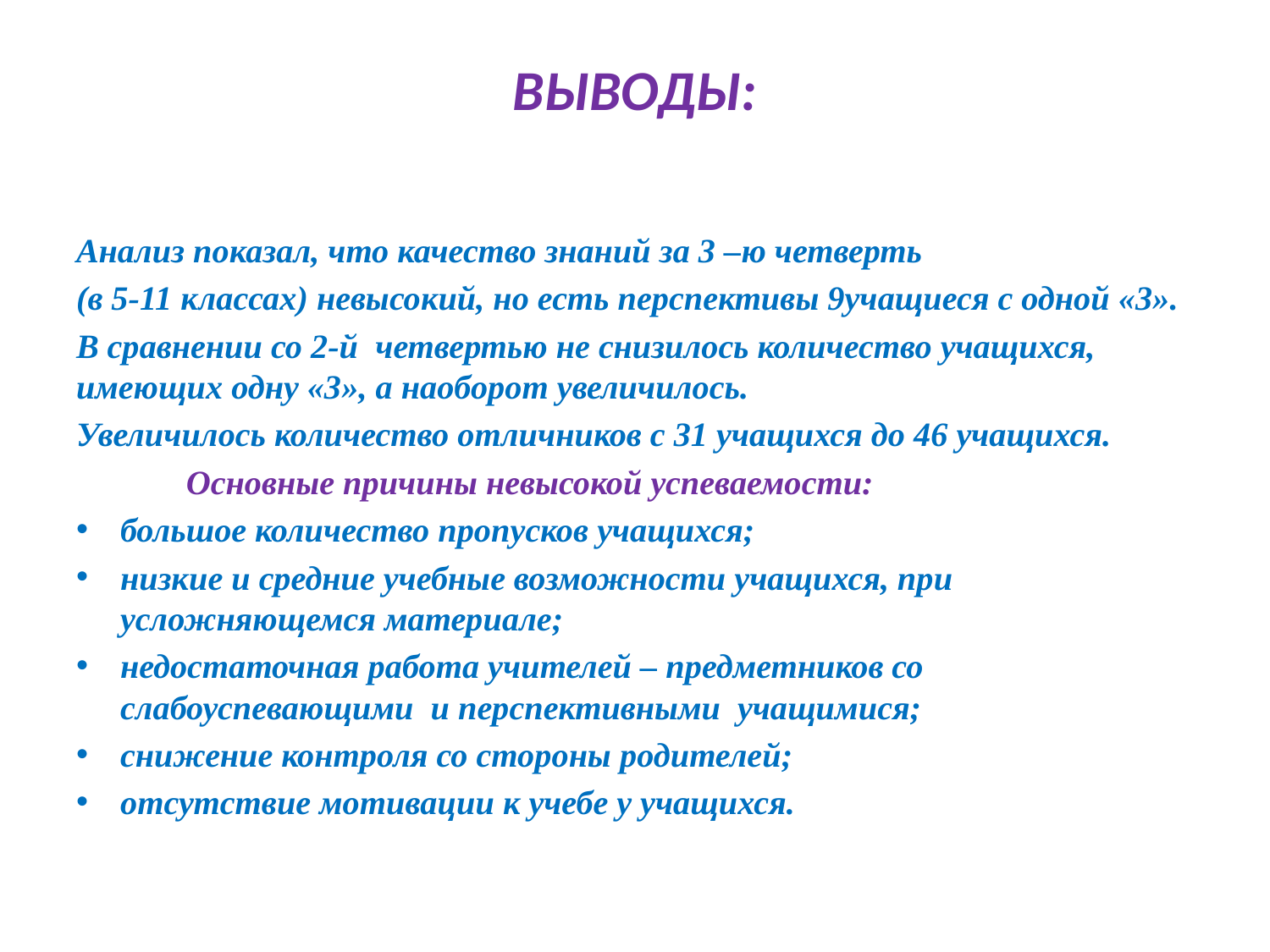

# ВЫВОДЫ:
Анализ показал, что качество знаний за 3 –ю четверть
(в 5-11 классах) невысокий, но есть перспективы 9учащиеся с одной «3».
В сравнении со 2-й  четвертью не снизилось количество учащихся, имеющих одну «3», а наоборот увеличилось.
Увеличилось количество отличников с 31 учащихся до 46 учащихся.
             Основные причины невысокой успеваемости:
большое количество пропусков учащихся;
низкие и средние учебные возможности учащихся, при усложняющемся материале;
недостаточная работа учителей – предметников со слабоуспевающими  и перспективными  учащимися;
снижение контроля со стороны родителей;
отсутствие мотивации к учебе у учащихся.